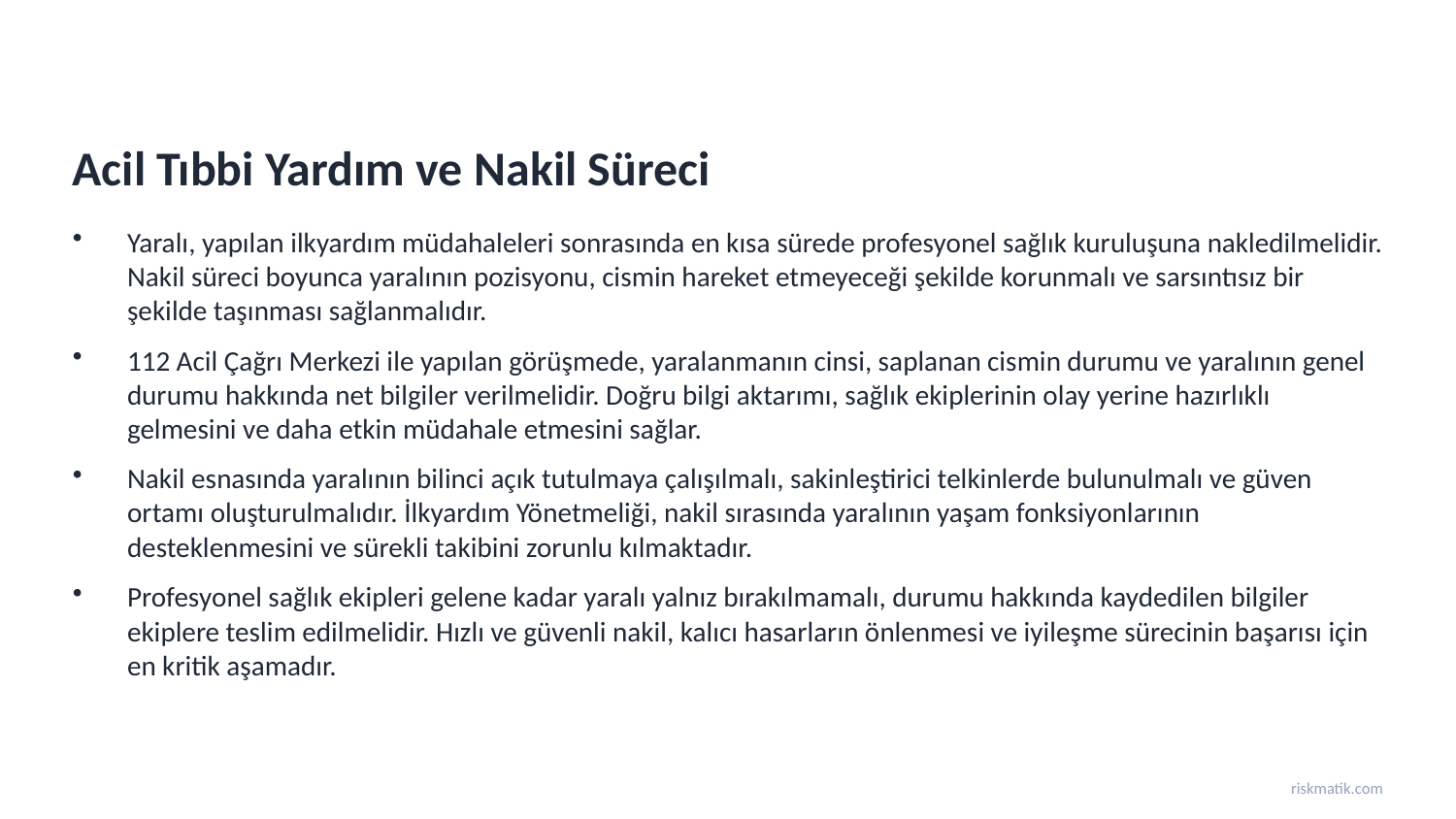

Acil Tıbbi Yardım ve Nakil Süreci
Yaralı, yapılan ilkyardım müdahaleleri sonrasında en kısa sürede profesyonel sağlık kuruluşuna nakledilmelidir. Nakil süreci boyunca yaralının pozisyonu, cismin hareket etmeyeceği şekilde korunmalı ve sarsıntısız bir şekilde taşınması sağlanmalıdır.
112 Acil Çağrı Merkezi ile yapılan görüşmede, yaralanmanın cinsi, saplanan cismin durumu ve yaralının genel durumu hakkında net bilgiler verilmelidir. Doğru bilgi aktarımı, sağlık ekiplerinin olay yerine hazırlıklı gelmesini ve daha etkin müdahale etmesini sağlar.
Nakil esnasında yaralının bilinci açık tutulmaya çalışılmalı, sakinleştirici telkinlerde bulunulmalı ve güven ortamı oluşturulmalıdır. İlkyardım Yönetmeliği, nakil sırasında yaralının yaşam fonksiyonlarının desteklenmesini ve sürekli takibini zorunlu kılmaktadır.
Profesyonel sağlık ekipleri gelene kadar yaralı yalnız bırakılmamalı, durumu hakkında kaydedilen bilgiler ekiplere teslim edilmelidir. Hızlı ve güvenli nakil, kalıcı hasarların önlenmesi ve iyileşme sürecinin başarısı için en kritik aşamadır.
riskmatik.com